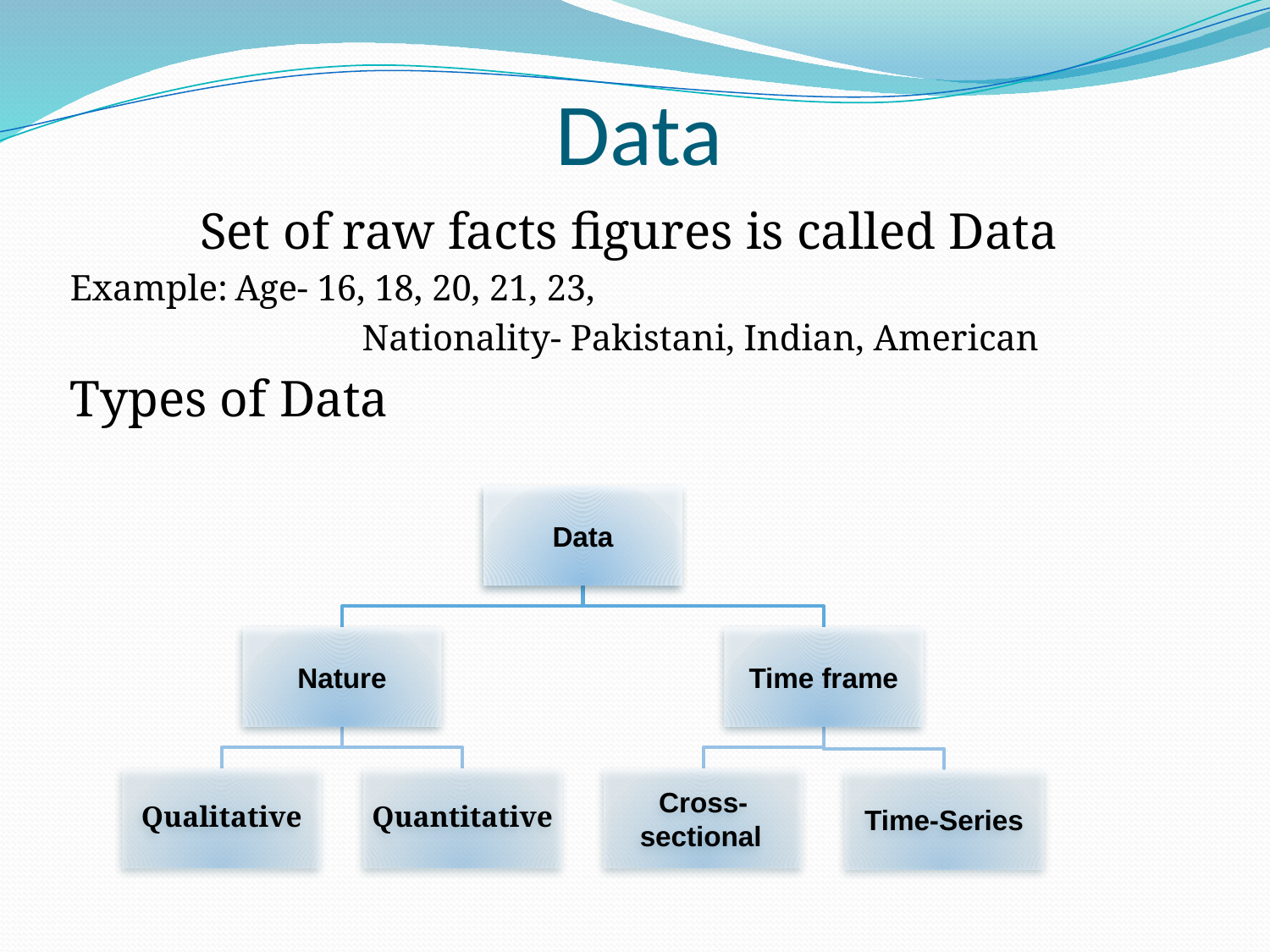

# Data
Set of raw facts figures is called Data
Example:	Age- 16, 18, 20, 21, 23,
			Nationality- Pakistani, Indian, American
Types of Data

Data
Nature
Qualitative
Quantitative
Time frame
Cross-sectional
Time-Series